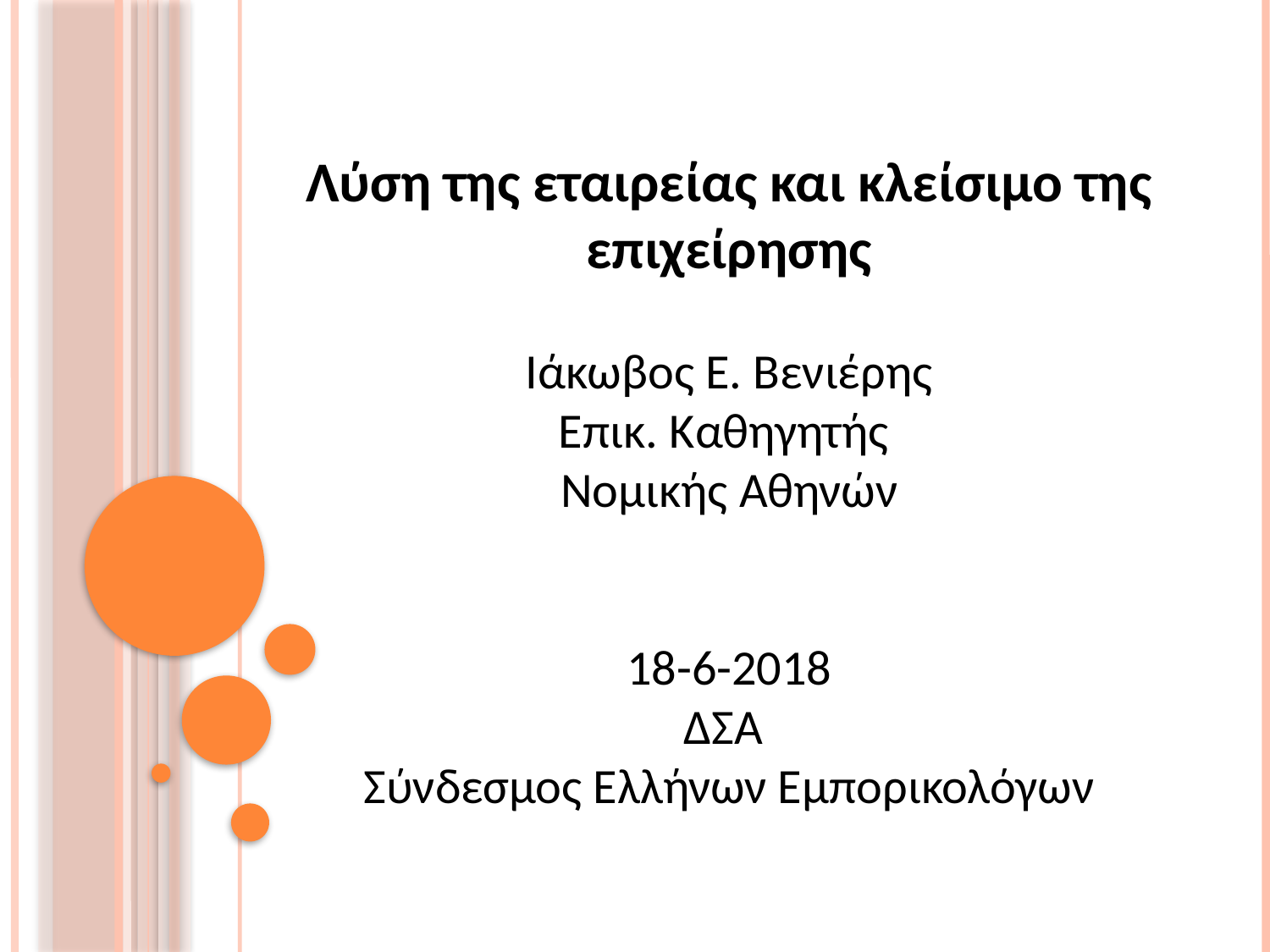

Λύση της εταιρείας και κλείσιμο της επιχείρησης

Ιάκωβος Ε. Βενιέρης
Επικ. Καθηγητής
Νομικής Αθηνών

18-6-2018
ΔΣΑ
Σύνδεσμος Ελλήνων Εμπορικολόγων